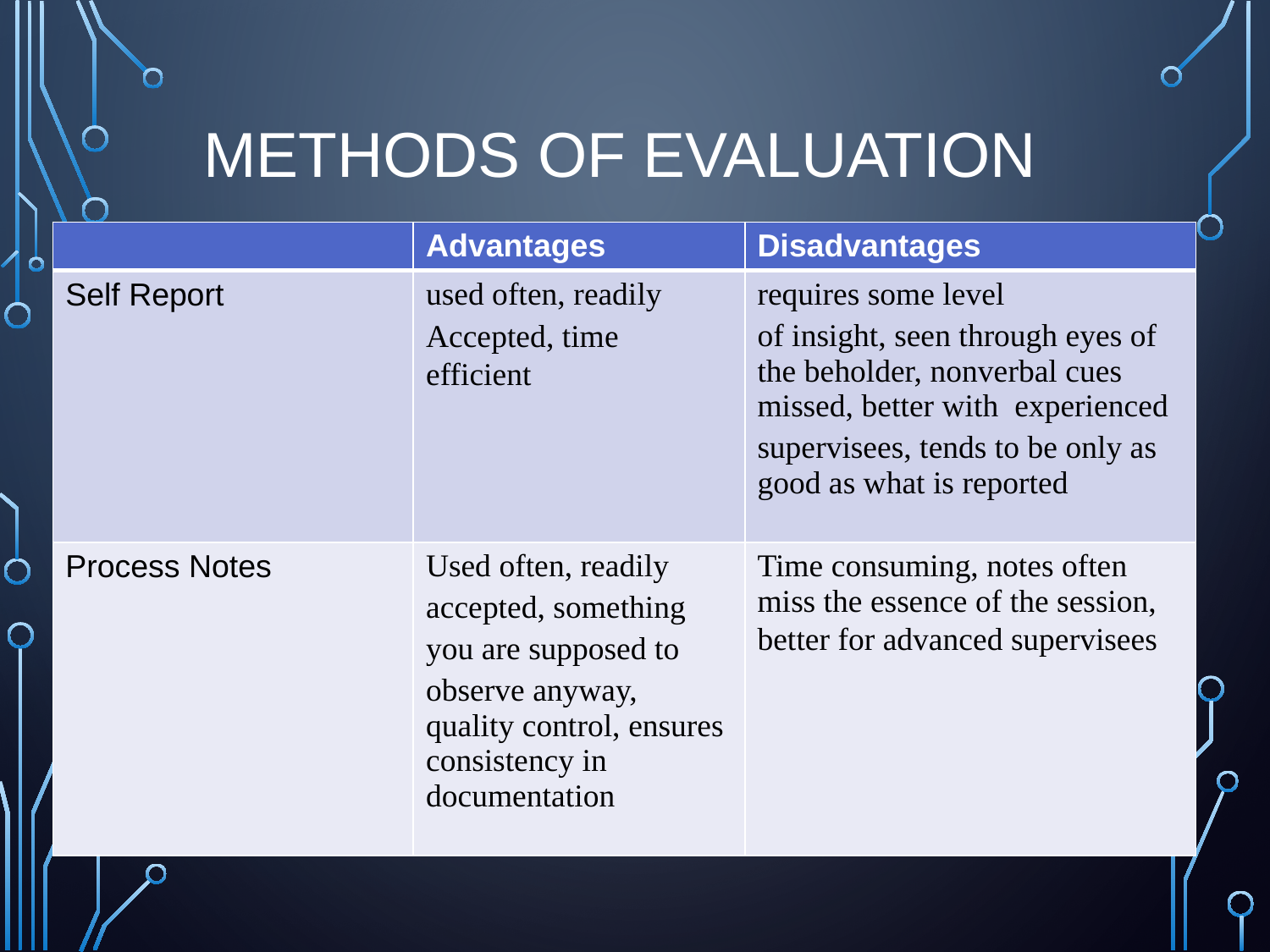

# Methods of Evaluation
|  | Advantages | Disadvantages |
| --- | --- | --- |
| Self Report | used often, readily Accepted, time efficient | requires some level of insight, seen through eyes of the beholder, nonverbal cues missed, better with experienced supervisees, tends to be only as good as what is reported |
| Process Notes | Used often, readily accepted, something you are supposed to observe anyway, quality control, ensures consistency in documentation | Time consuming, notes often miss the essence of the session, better for advanced supervisees |